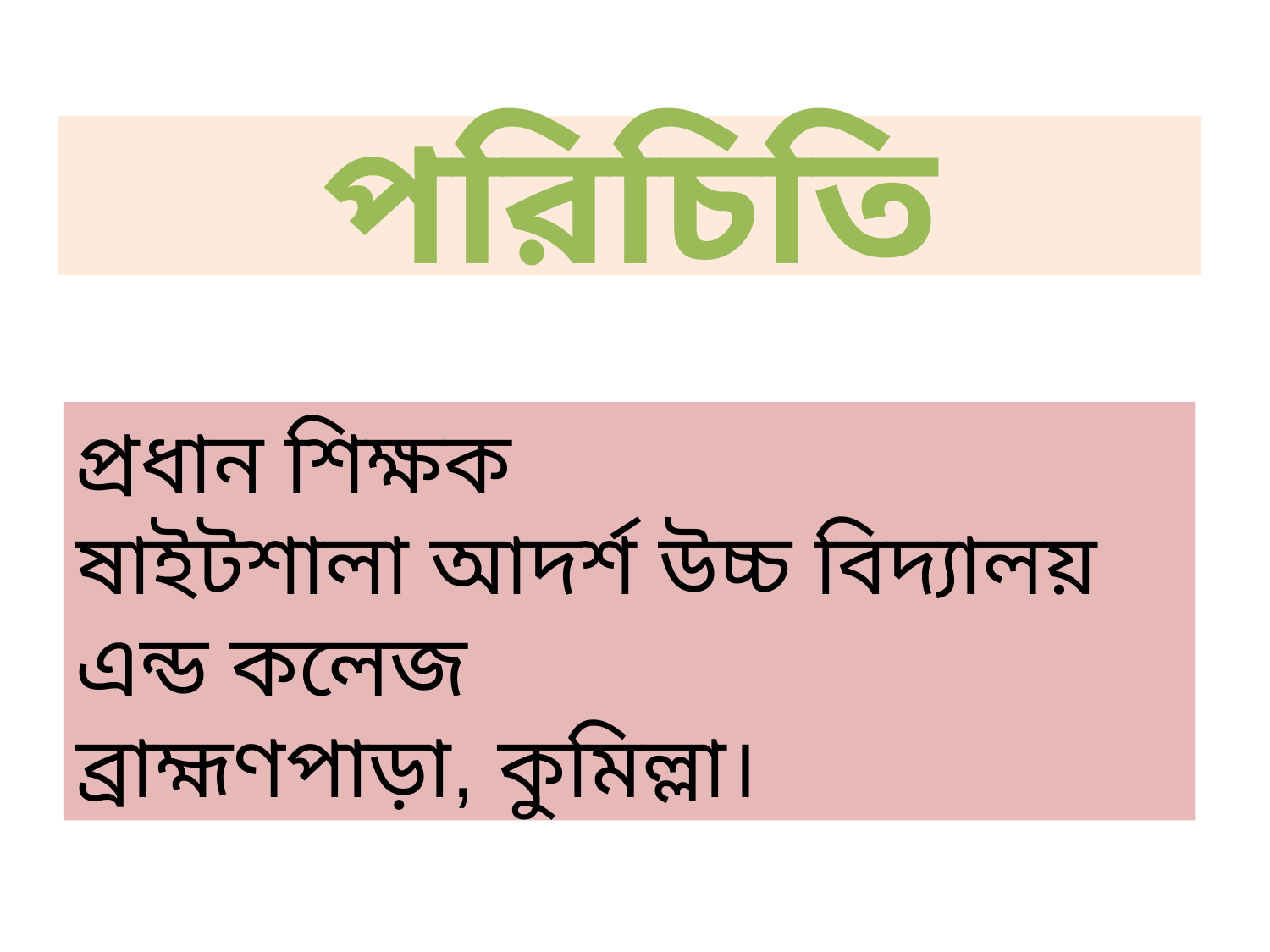

# পরিচিতি
প্রধান শিক্ষক
ষাইটশালা আদর্শ উচ্চ বিদ্যালয় এন্ড কলেজ
ব্রাহ্মণপাড়া, কুমিল্লা।